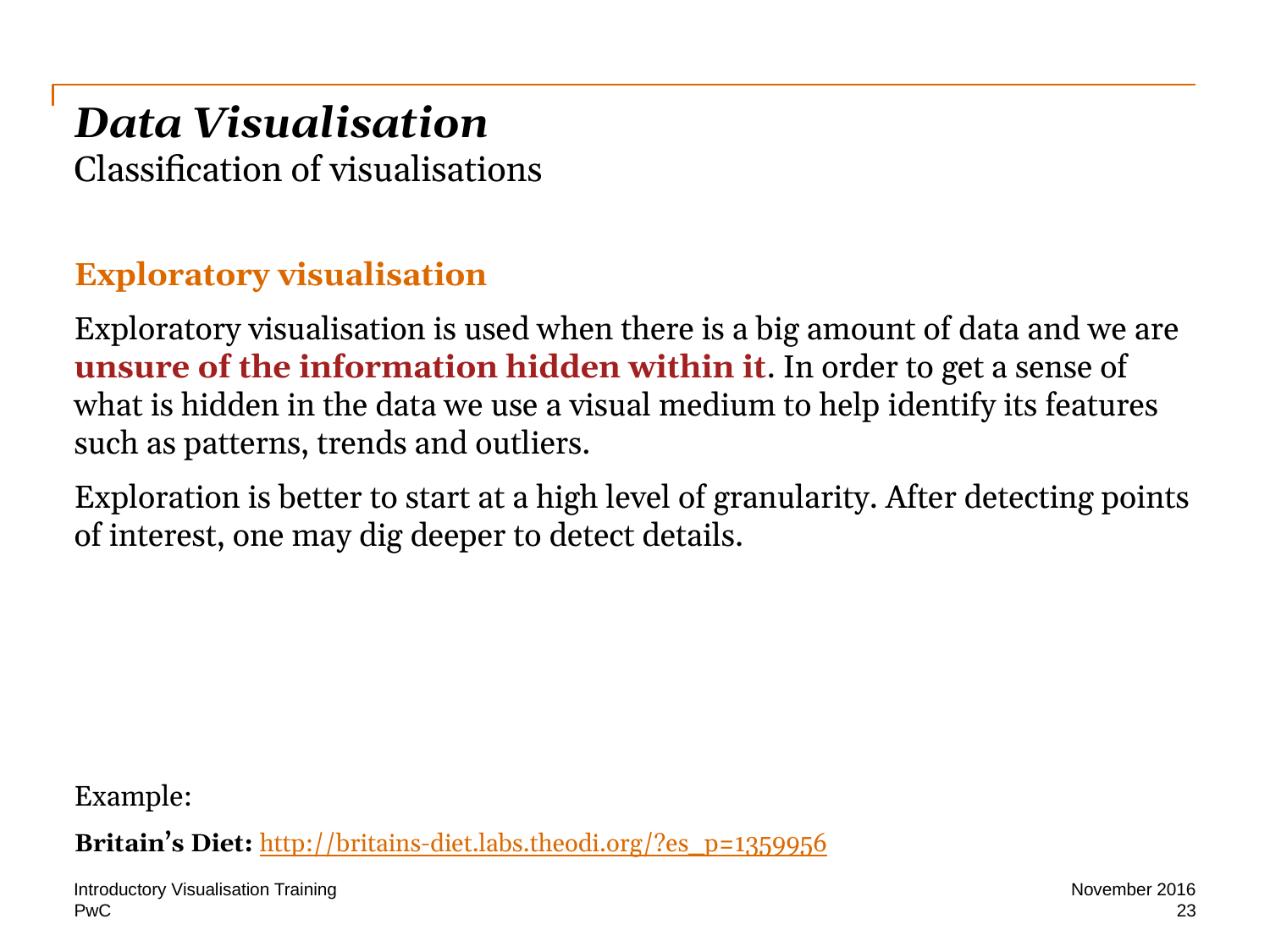

# Data Visualisation Classification of visualisations
Exploratory visualisation
Exploratory visualisation is used when there is a big amount of data and we are unsure of the information hidden within it. In order to get a sense of what is hidden in the data we use a visual medium to help identify its features such as patterns, trends and outliers.
Exploration is better to start at a high level of granularity. After detecting points of interest, one may dig deeper to detect details.

Example:
Britain’s Diet: http://britains-diet.labs.theodi.org/?es_p=1359956

Introductory Visualisation Training
November 2016
23